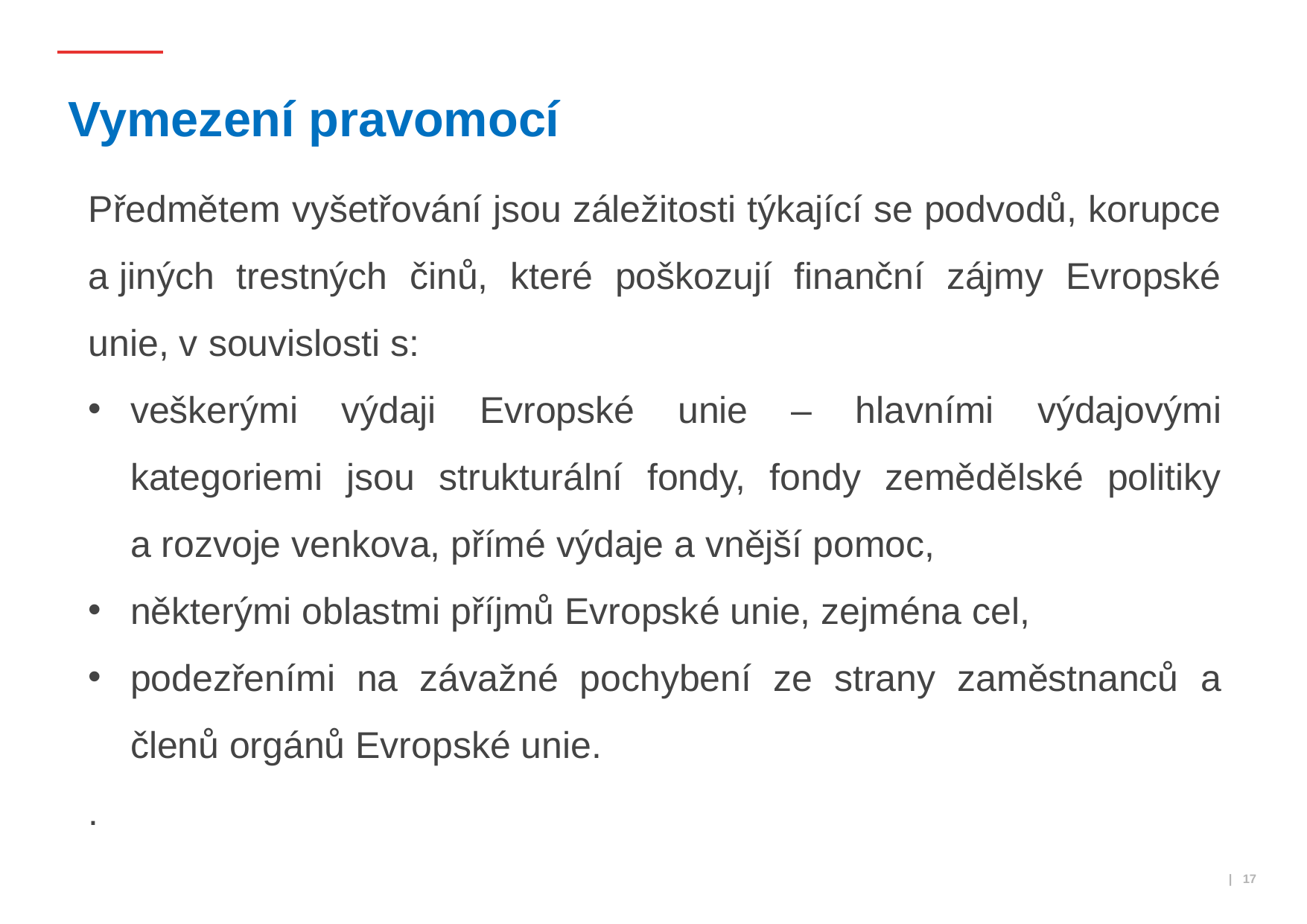

# Vymezení pravomocí
Předmětem vyšetřování jsou záležitosti týkající se podvodů, korupce a jiných trestných činů, které poškozují finanční zájmy Evropské unie, v souvislosti s:
veškerými výdaji Evropské unie – hlavními výdajovými kategoriemi jsou strukturální fondy, fondy zemědělské politiky a rozvoje venkova, přímé výdaje a vnější pomoc,
některými oblastmi příjmů Evropské unie, zejména cel,
podezřeními na závažné pochybení ze strany zaměstnanců a členů orgánů Evropské unie.
.
 |   17